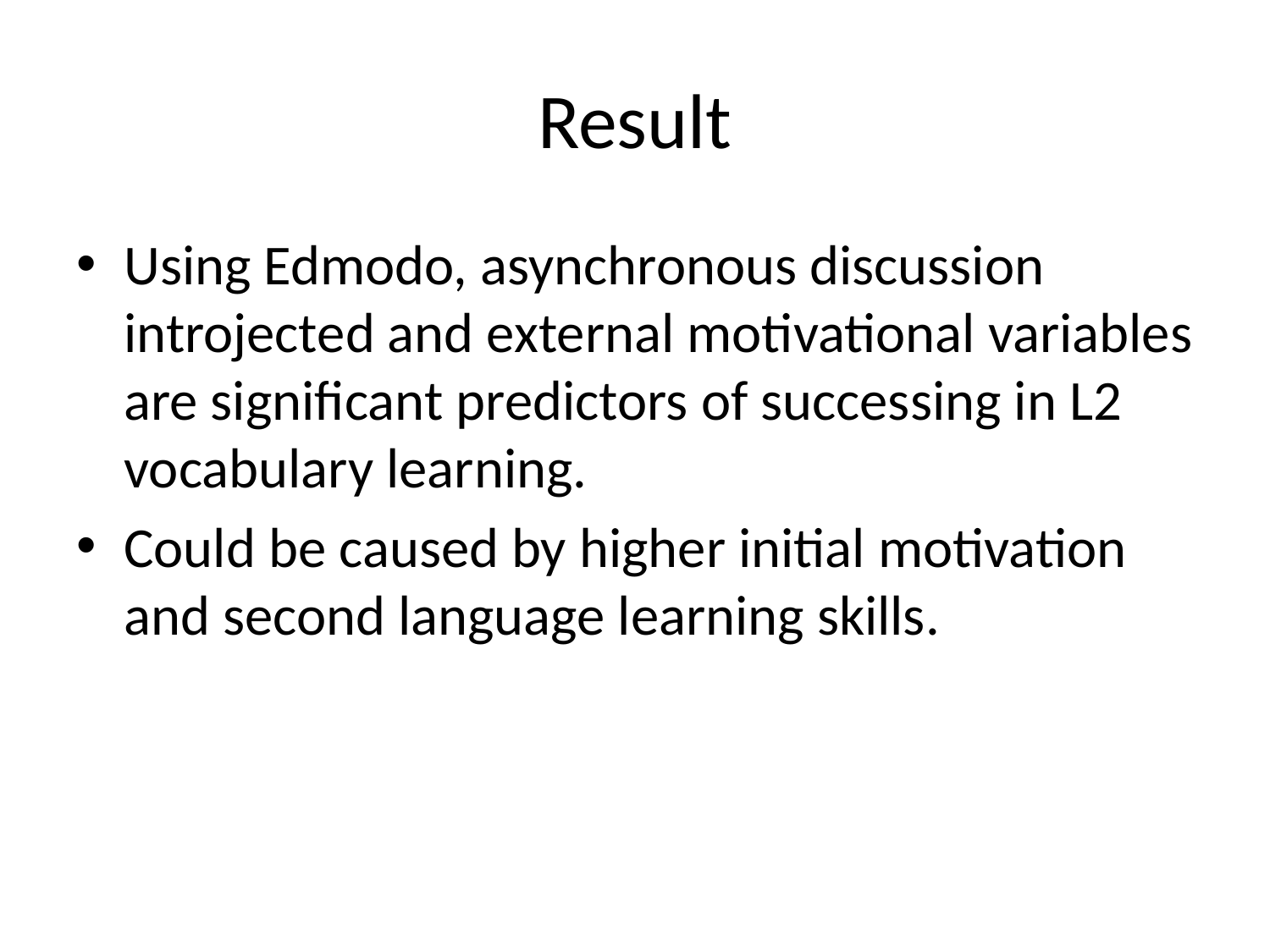

# Result
Using Edmodo, asynchronous discussion introjected and external motivational variables are significant predictors of successing in L2 vocabulary learning.
Could be caused by higher initial motivation and second language learning skills.